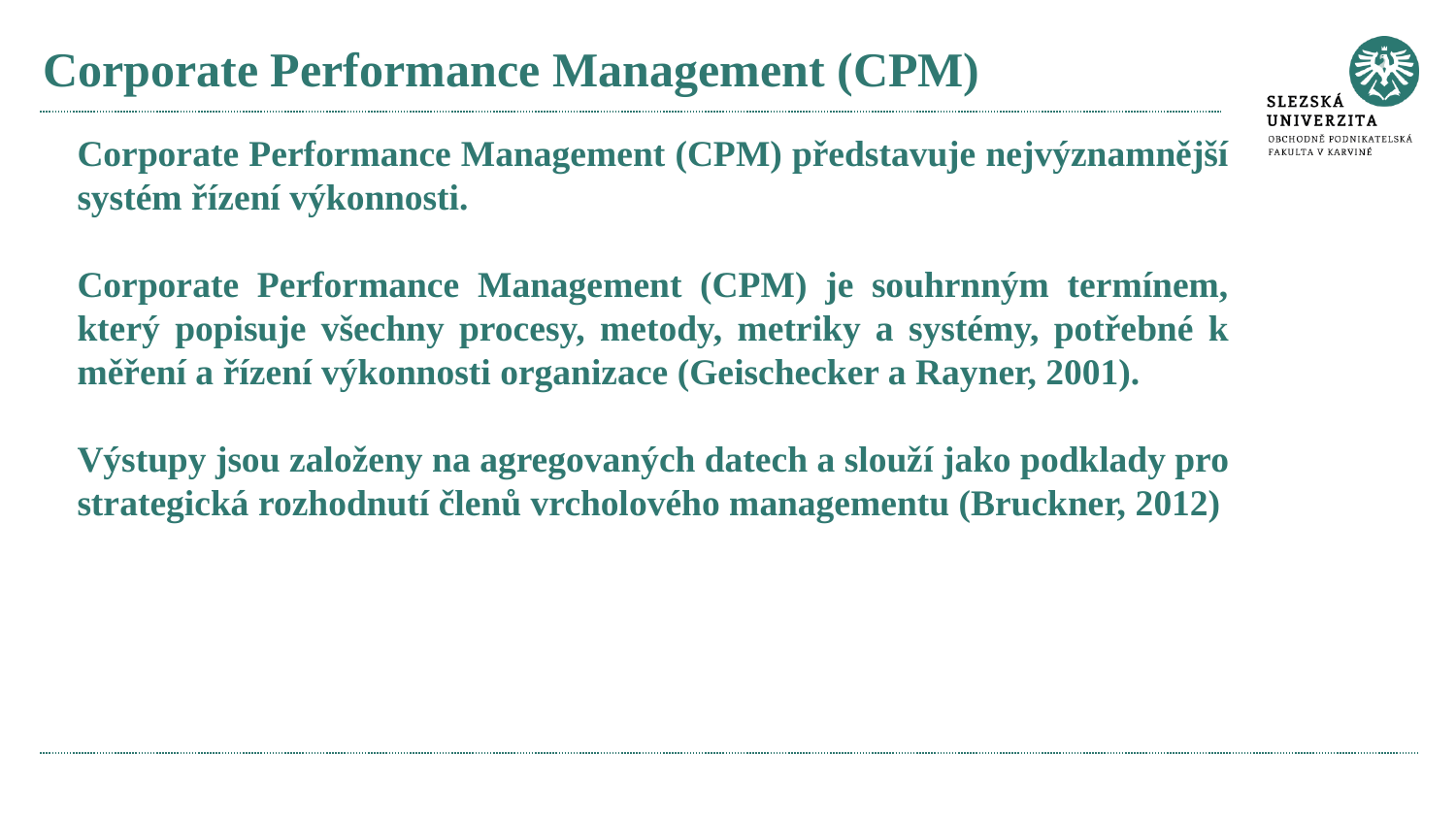

# Corporate Performance Management (CPM)
Corporate Performance Management (CPM) představuje nejvýznamnější systém řízení výkonnosti.

Corporate Performance Management (CPM) je souhrnným termínem, který popisuje všechny procesy, metody, metriky a systémy, potřebné k měření a řízení výkonnosti organizace (Geischecker a Rayner, 2001).

Výstupy jsou založeny na agregovaných datech a slouží jako podklady pro strategická rozhodnutí členů vrcholového managementu (Bruckner, 2012)